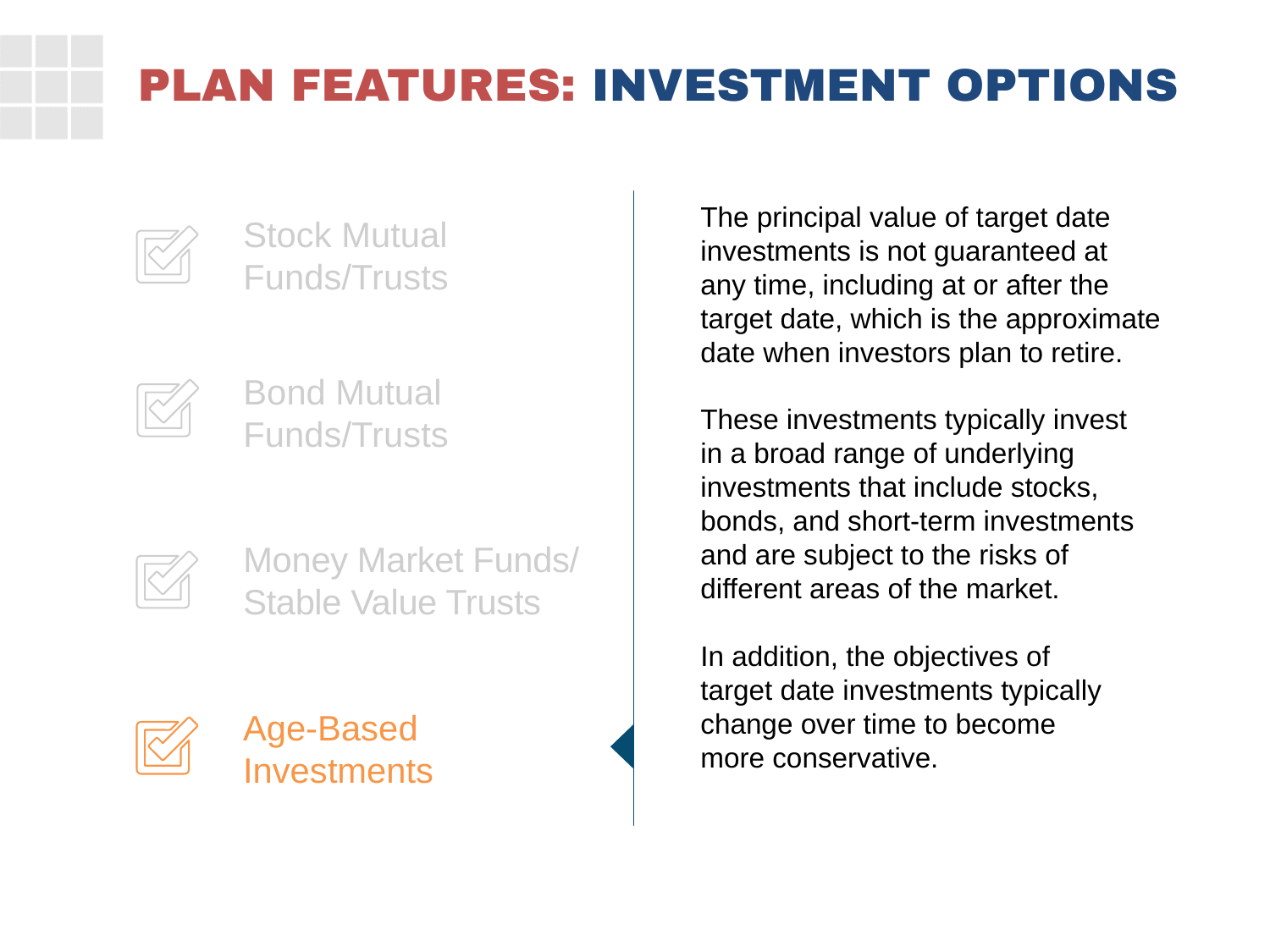

# PLAN FEATURES: INVESTMENT OPTIONS
The principal value of target date investments is not guaranteed at
any time, including at or after the target date, which is the approximate date when investors plan to retire.
These investments typically invest
in a broad range of underlying investments that include stocks, bonds, and short-term investments and are subject to the risks of different areas of the market.
In addition, the objectives of
target date investments typically change over time to become
more conservative.
Stock Mutual Funds/Trusts

Fund/Trust List Option: Slide 5 of 5
Bond Mutual Funds/Trusts

Money Market Funds/ Stable Value Trusts

Age-Based Investments